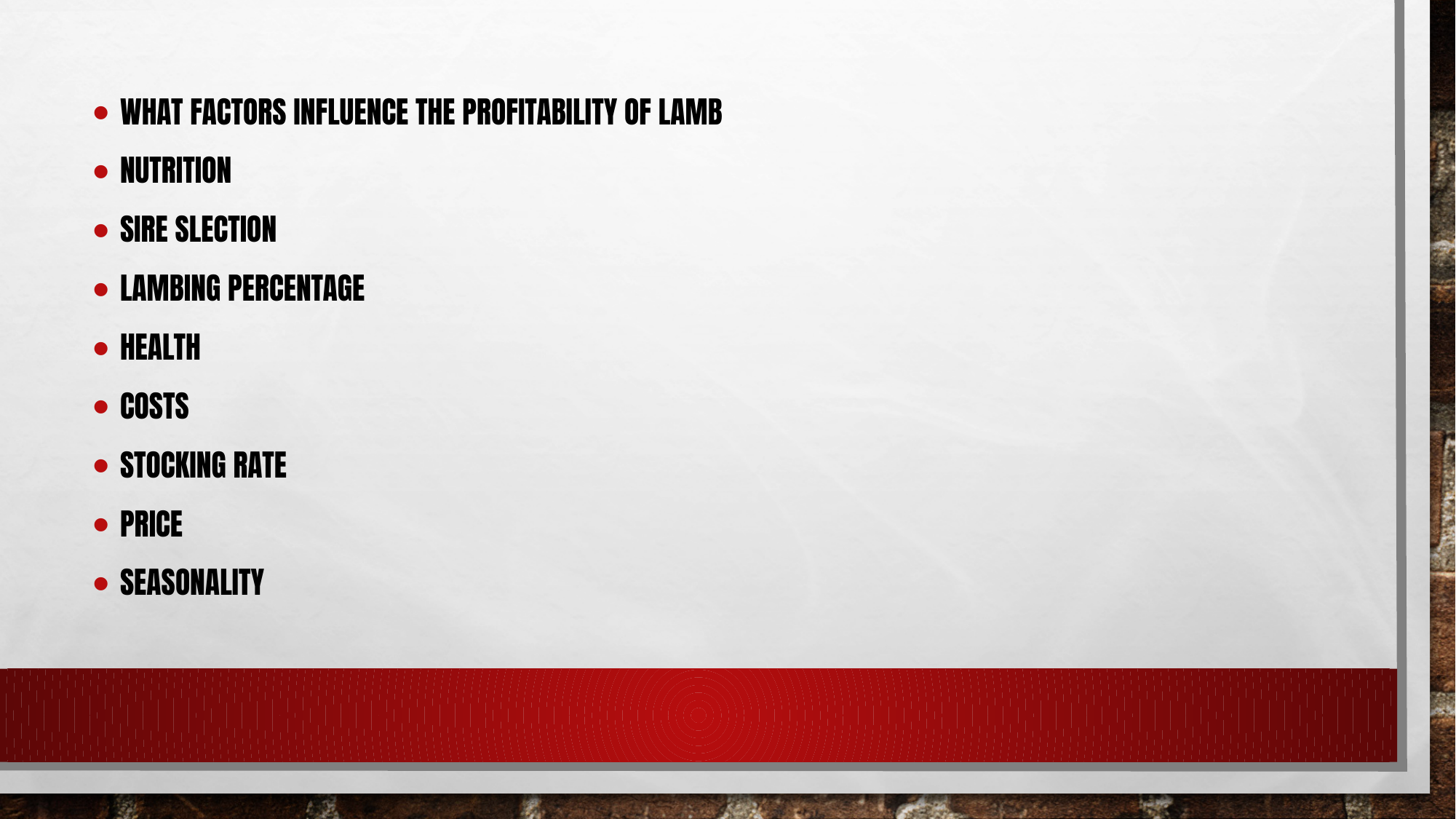

What Factors influence the profitability of lamb
Nutrition
Sire slection
Lambing percentage
Health
Costs
Stocking rate
Price
seasonality